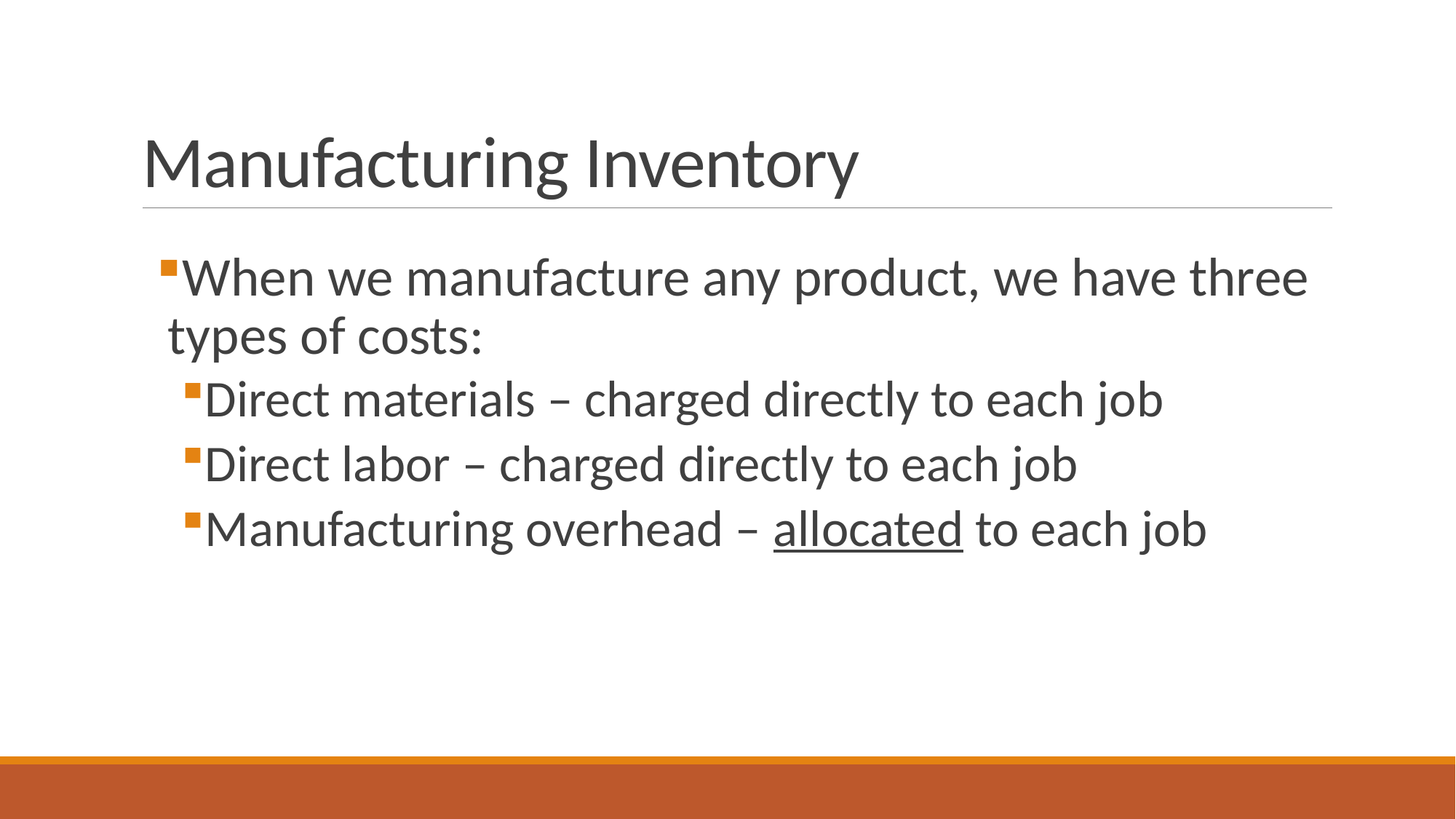

# Manufacturing Inventory
When we manufacture any product, we have three types of costs:
Direct materials – charged directly to each job
Direct labor – charged directly to each job
Manufacturing overhead – allocated to each job